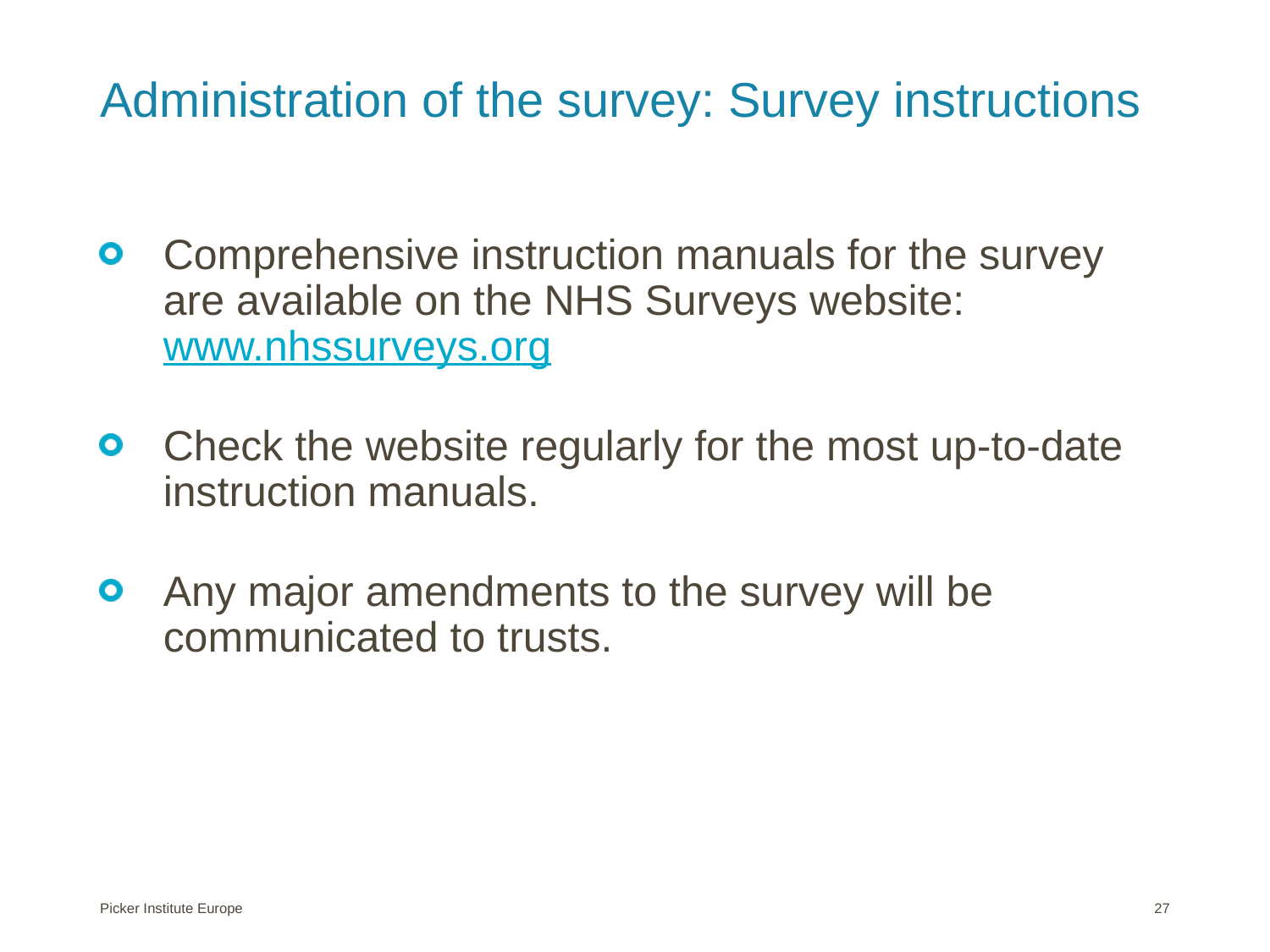

# Administration of the survey: Survey instructions
Comprehensive instruction manuals for the survey are available on the NHS Surveys website: www.nhssurveys.org

Check the website regularly for the most up-to-date instruction manuals.

Any major amendments to the survey will be communicated to trusts.

Picker Institute Europe
27